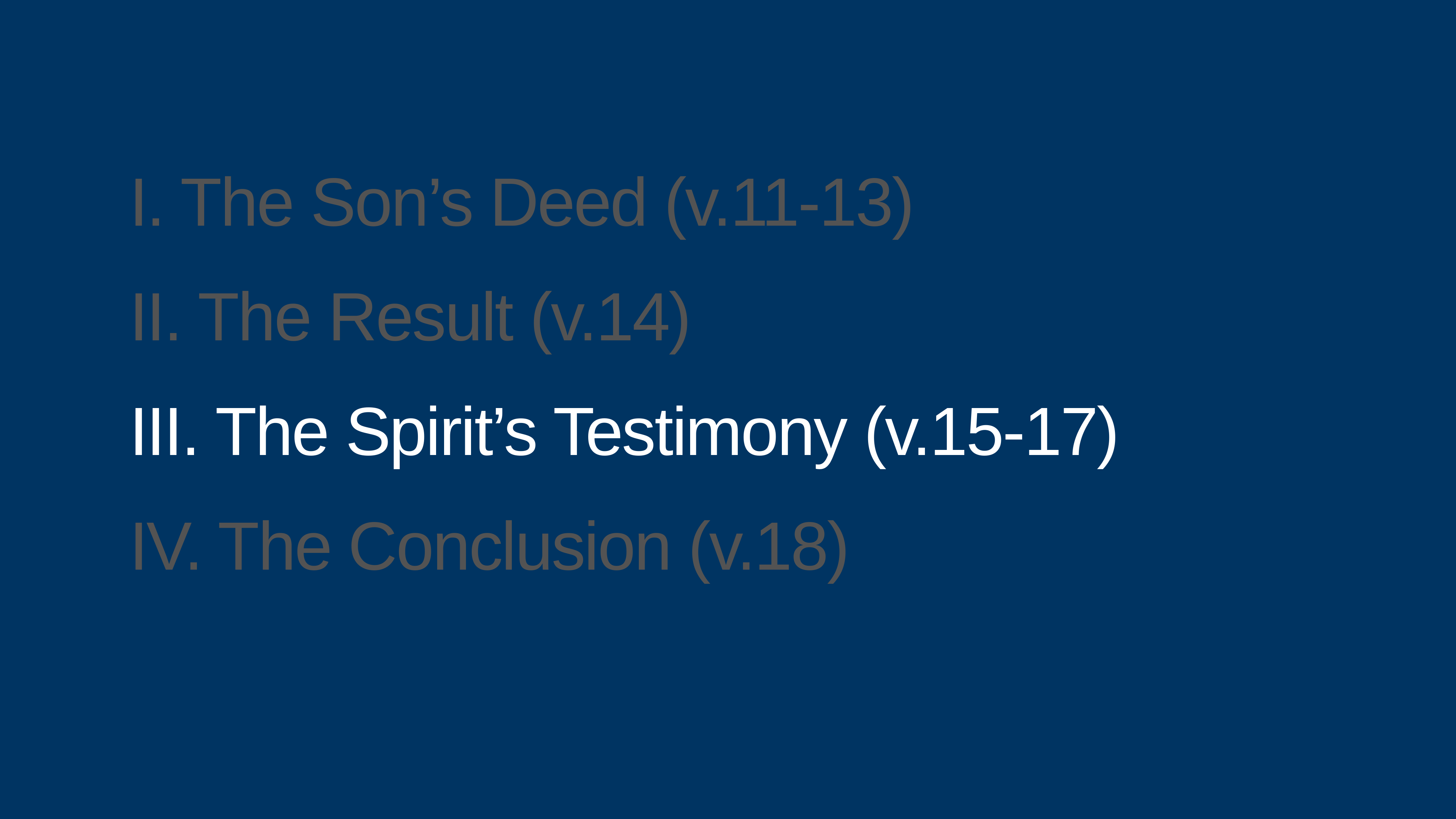

# I. The Son’s Deed (v.11-13)
II. The Result (v.14)
III. The Spirit’s Testimony (v.15-17)
IV. The Conclusion (v.18)